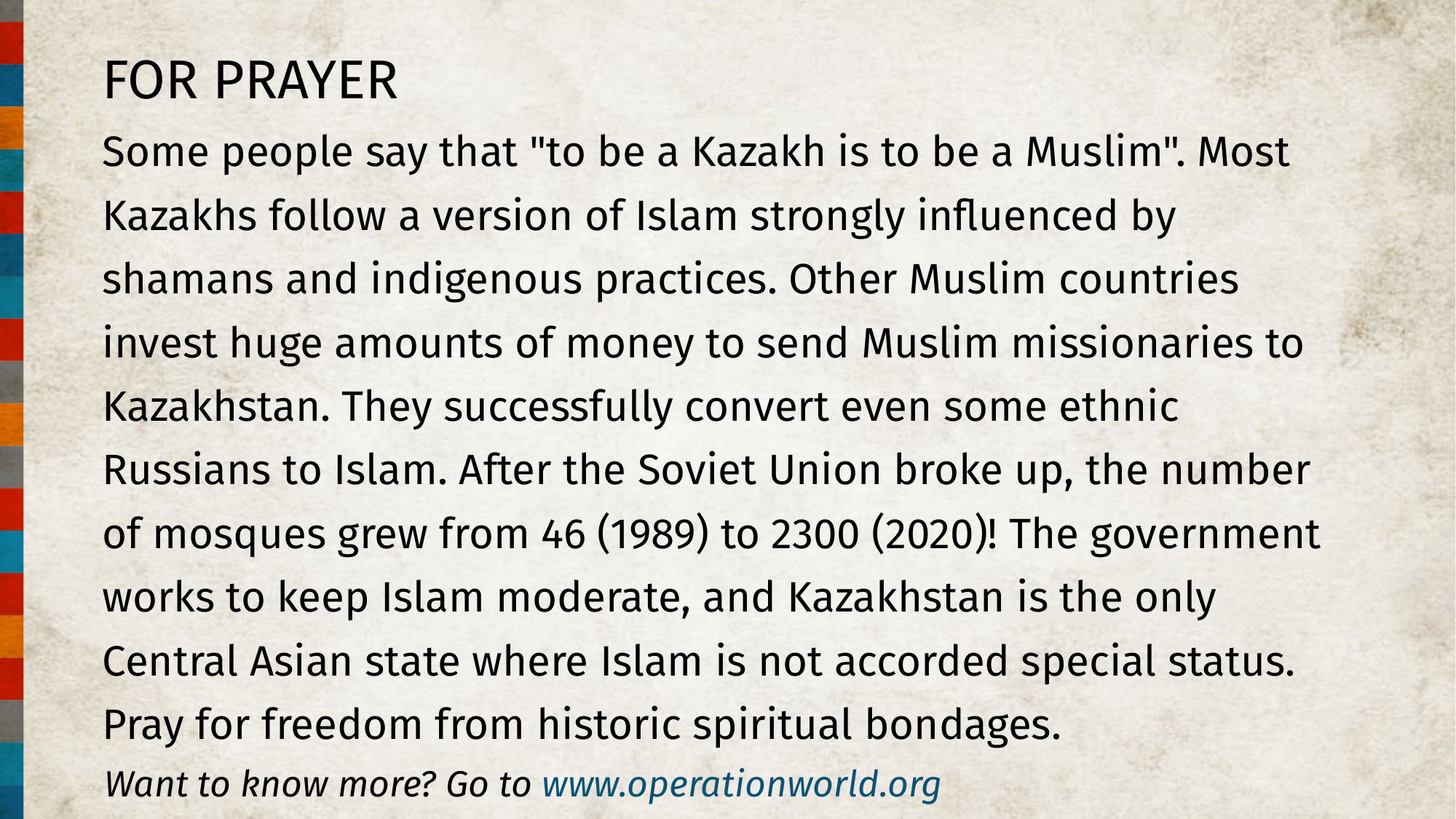

FOR PRAYER
Some people say that "to be a Kazakh is to be a Muslim". Most Kazakhs follow a version of Islam strongly influenced by shamans and indigenous practices. Other Muslim countries invest huge amounts of money to send Muslim missionaries to Kazakhstan. They successfully convert even some ethnic Russians to Islam. After the Soviet Union broke up, the number of mosques grew from 46 (1989) to 2300 (2020)! The government works to keep Islam moderate, and Kazakhstan is the only Central Asian state where Islam is not accorded special status. Pray for freedom from historic spiritual bondages.
Want to know more? Go to www.operationworld.org